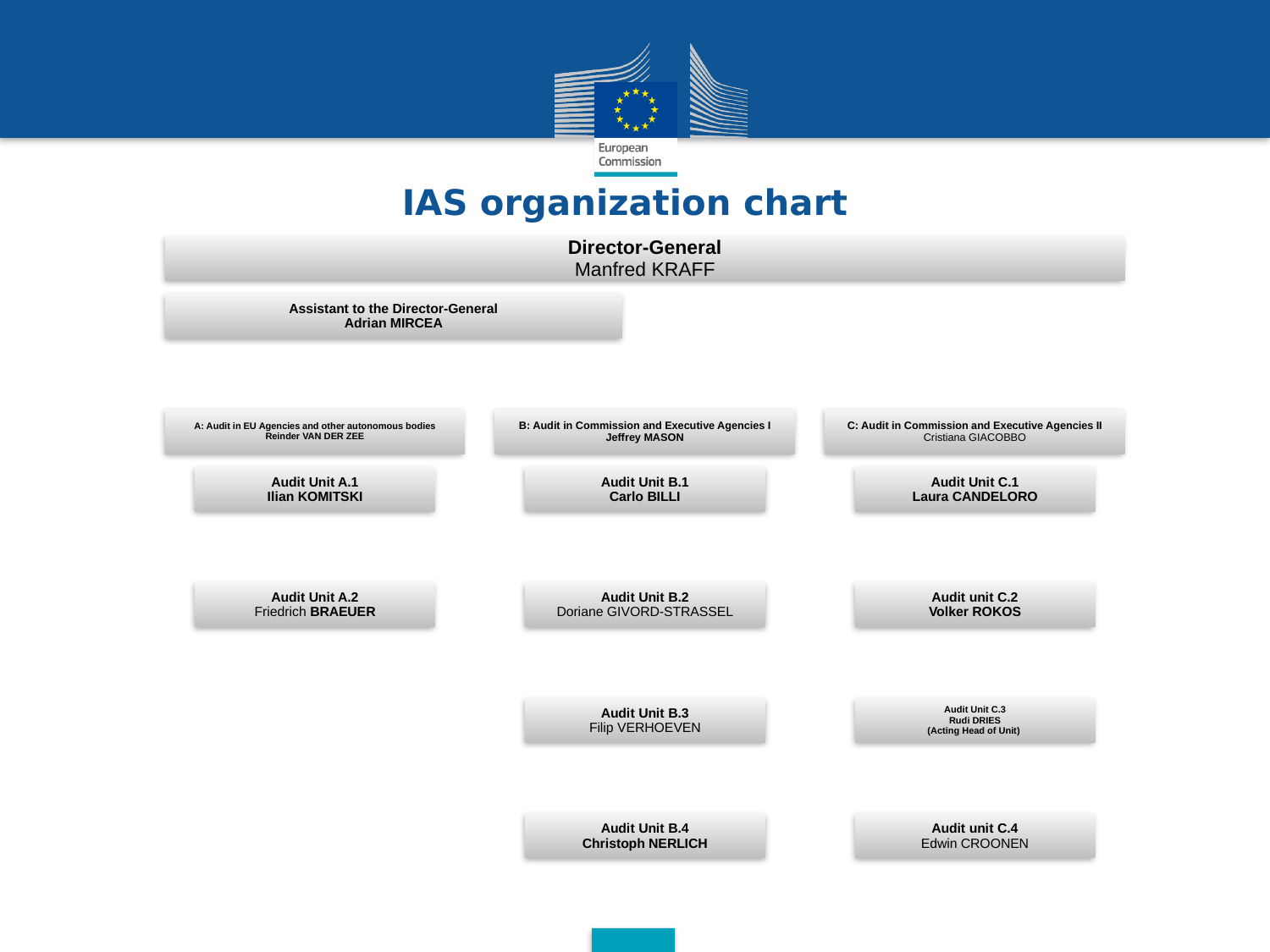

# IAS organization chart
Director-General
Manfred KRAFF
A: Audit in EU Agencies and other autonomous bodies
Reinder VAN DER ZEE
Audit Unit A.1
Ilian KOMITSKI
Audit Unit A.2
Friedrich BRAEUER
B: Audit in Commission and Executive Agencies I
Jeffrey MASON
Audit Unit B.1
Carlo BILLI
Audit Unit B.2
Doriane GIVORD-STRASSEL
Audit Unit B.3
Filip VERHOEVEN
Audit Unit B.4
Christoph NERLICH
C: Audit in Commission and Executive Agencies II
Cristiana GIACOBBO
Audit Unit C.1
Laura CANDELORO
Audit unit C.2
Volker ROKOS
Audit Unit C.3
Rudi DRIES
(Acting Head of Unit)
Audit unit C.4
Edwin CROONEN
Assistant to the Director-General
Adrian MIRCEA